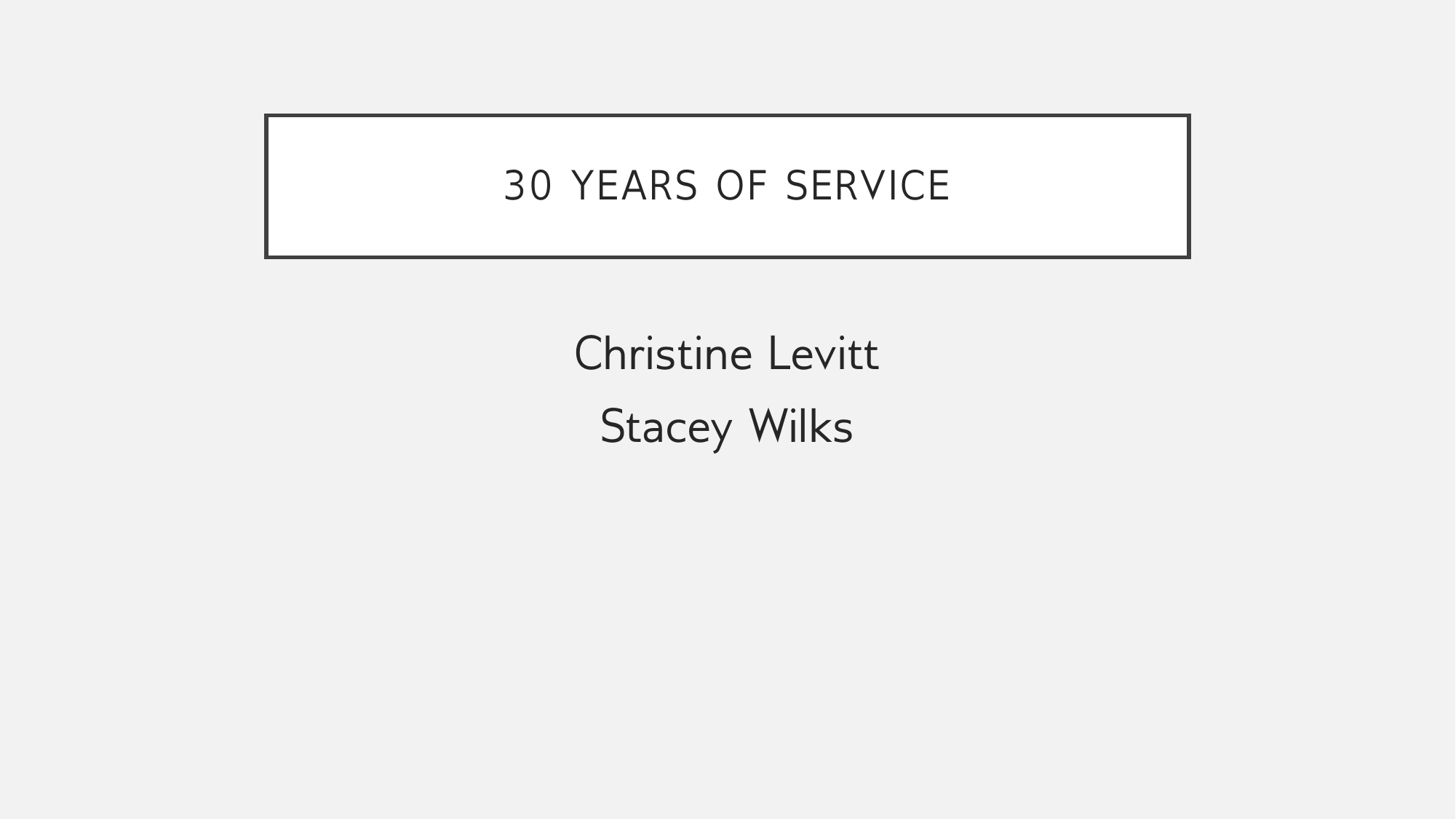

# 30 years of Service
Christine Levitt
Stacey Wilks